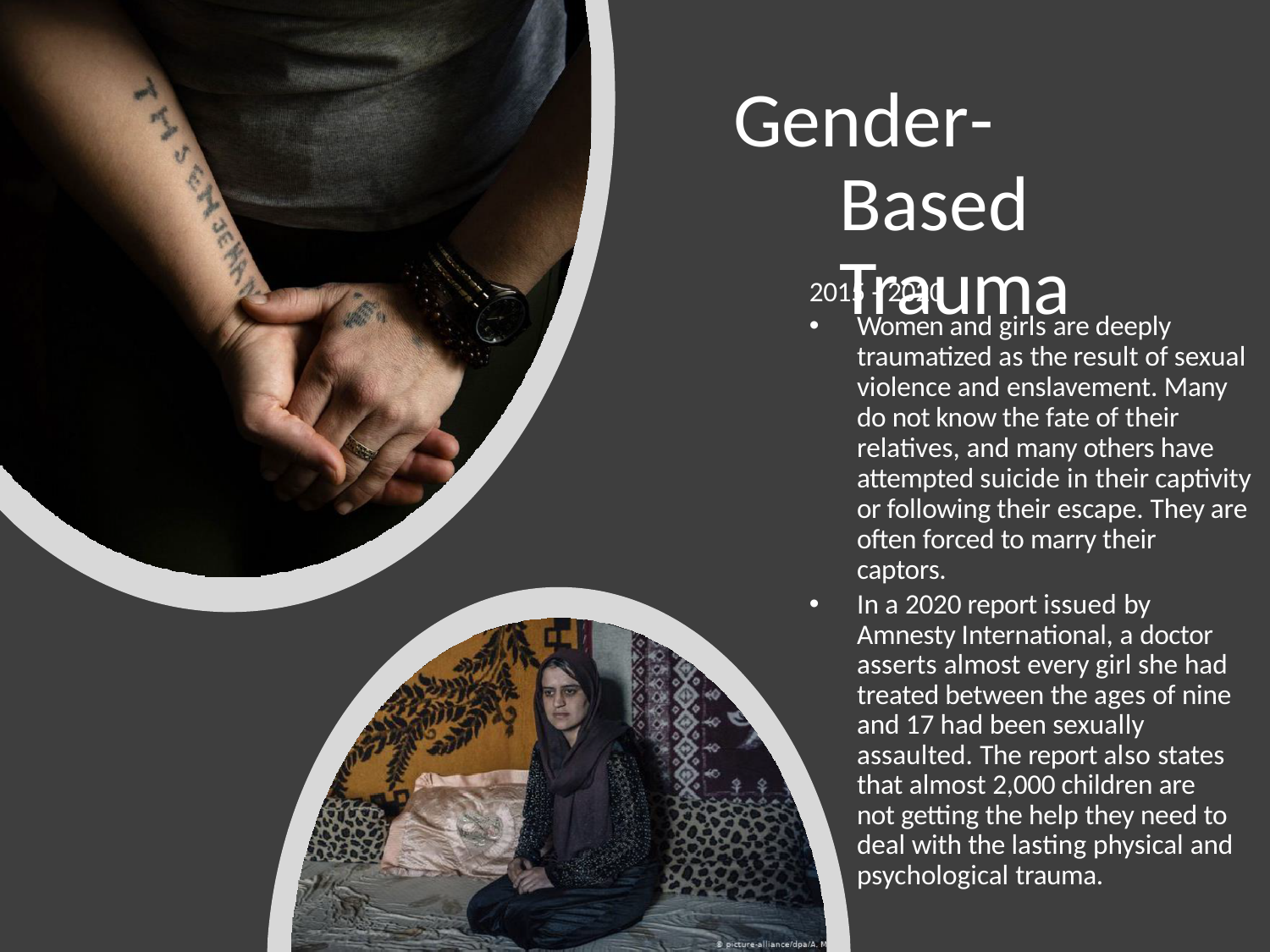

# Gender-Based  Trauma
2015 - 2020
Women and girls are deeply traumatized as the result of sexual violence and enslavement. Many do not know the fate of their relatives, and many others have attempted suicide in their captivity or following their escape. They are often forced to marry their  captors.
In a 2020 report issued by Amnesty International, a doctor asserts almost every girl she had treated between the ages of nine and 17 had been sexually  assaulted. The report also states that almost 2,000 children are not getting the help they need to deal with the lasting physical and psychological trauma.